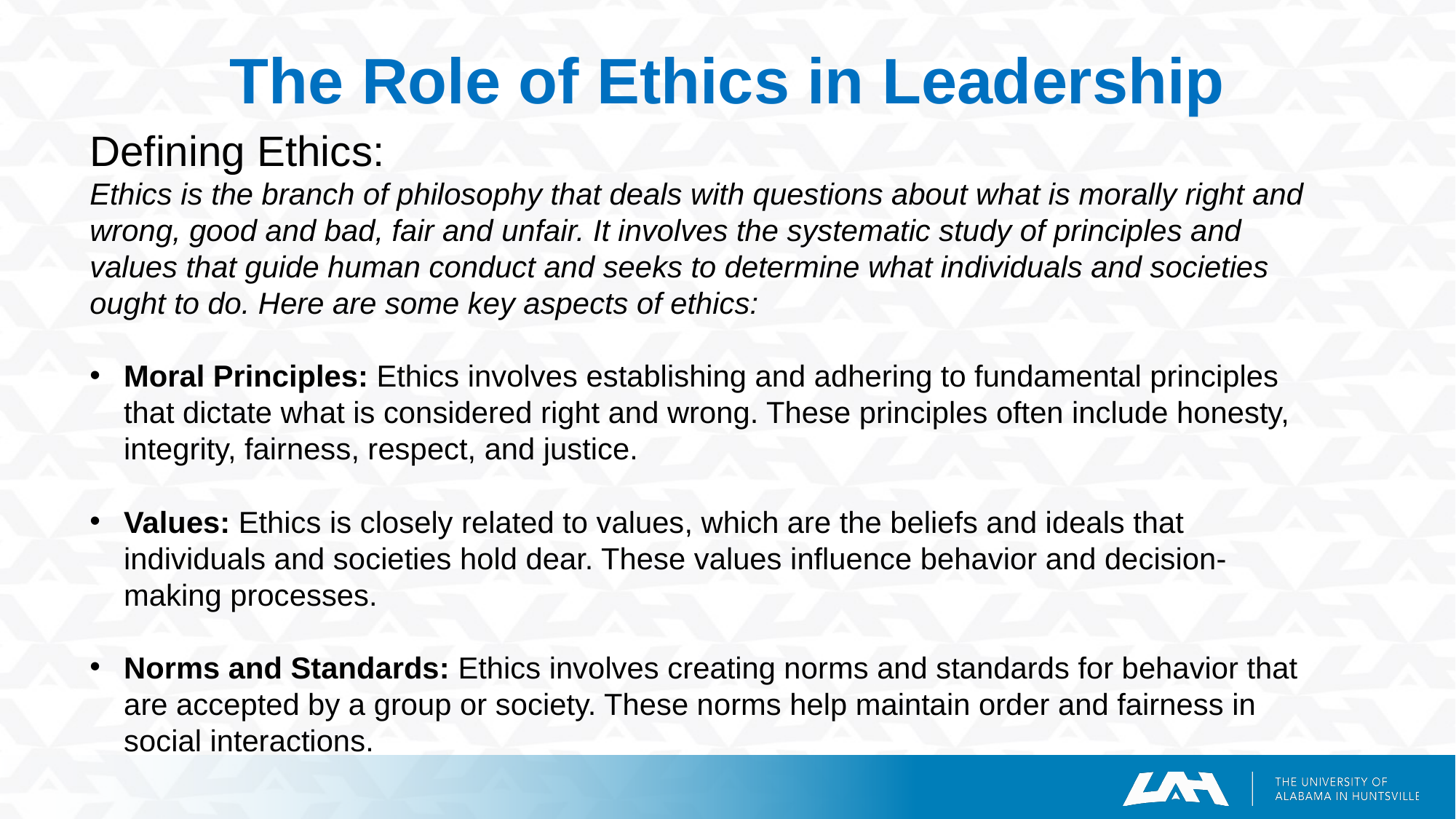

# The Role of Ethics in Leadership
Defining Ethics:
Ethics is the branch of philosophy that deals with questions about what is morally right and wrong, good and bad, fair and unfair. It involves the systematic study of principles and values that guide human conduct and seeks to determine what individuals and societies ought to do. Here are some key aspects of ethics:

Moral Principles: Ethics involves establishing and adhering to fundamental principles that dictate what is considered right and wrong. These principles often include honesty, integrity, fairness, respect, and justice.

Values: Ethics is closely related to values, which are the beliefs and ideals that individuals and societies hold dear. These values influence behavior and decision-making processes.

Norms and Standards: Ethics involves creating norms and standards for behavior that are accepted by a group or society. These norms help maintain order and fairness in social interactions.